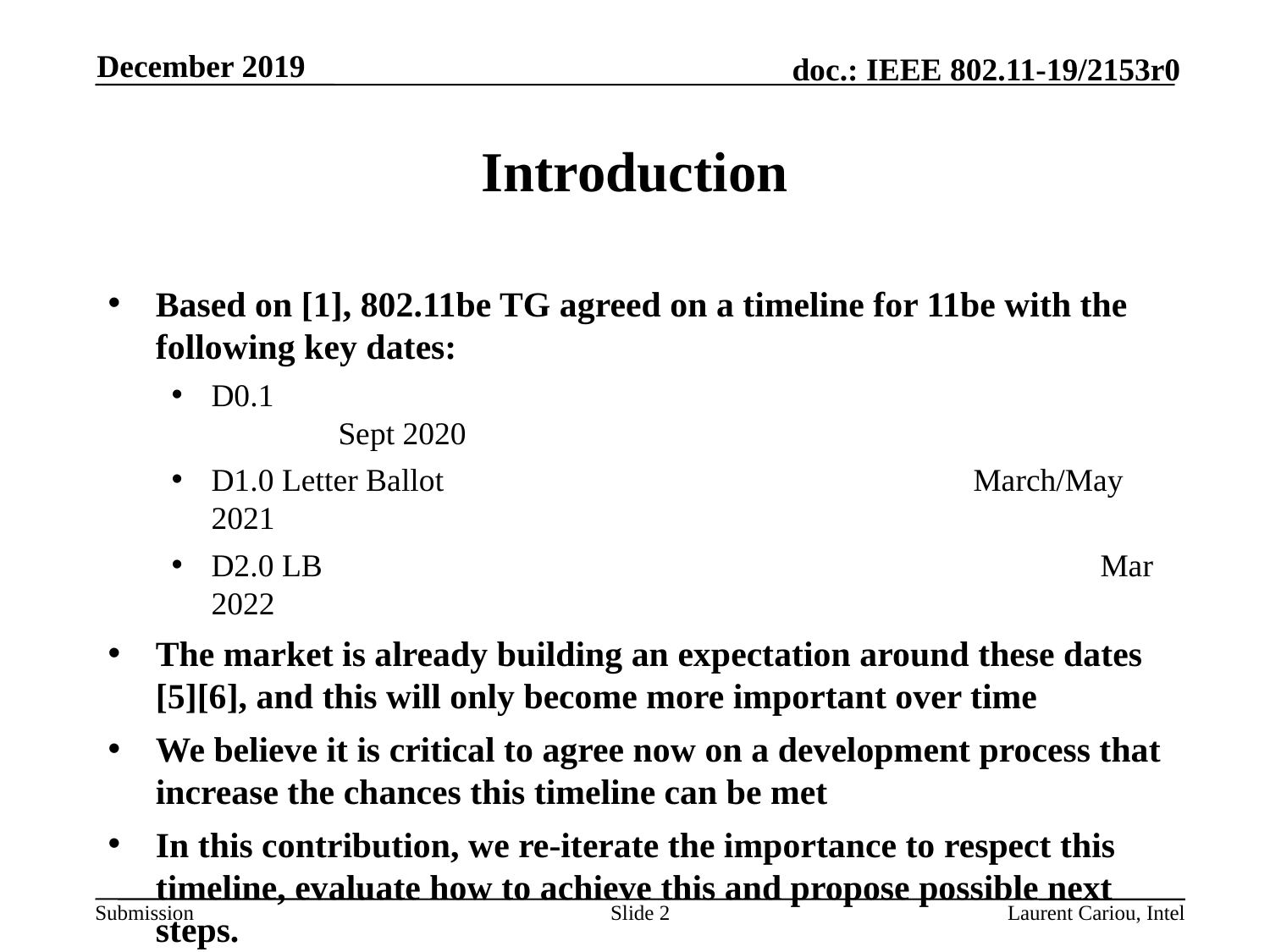

December 2019
# Introduction
Based on [1], 802.11be TG agreed on a timeline for 11be with the following key dates:
D0.1 								Sept 2020
D1.0 Letter Ballot					March/May 2021
D2.0 LB 							Mar 2022
The market is already building an expectation around these dates [5][6], and this will only become more important over time
We believe it is critical to agree now on a development process that increase the chances this timeline can be met
In this contribution, we re-iterate the importance to respect this timeline, evaluate how to achieve this and propose possible next steps.
Slide 2
Laurent Cariou, Intel